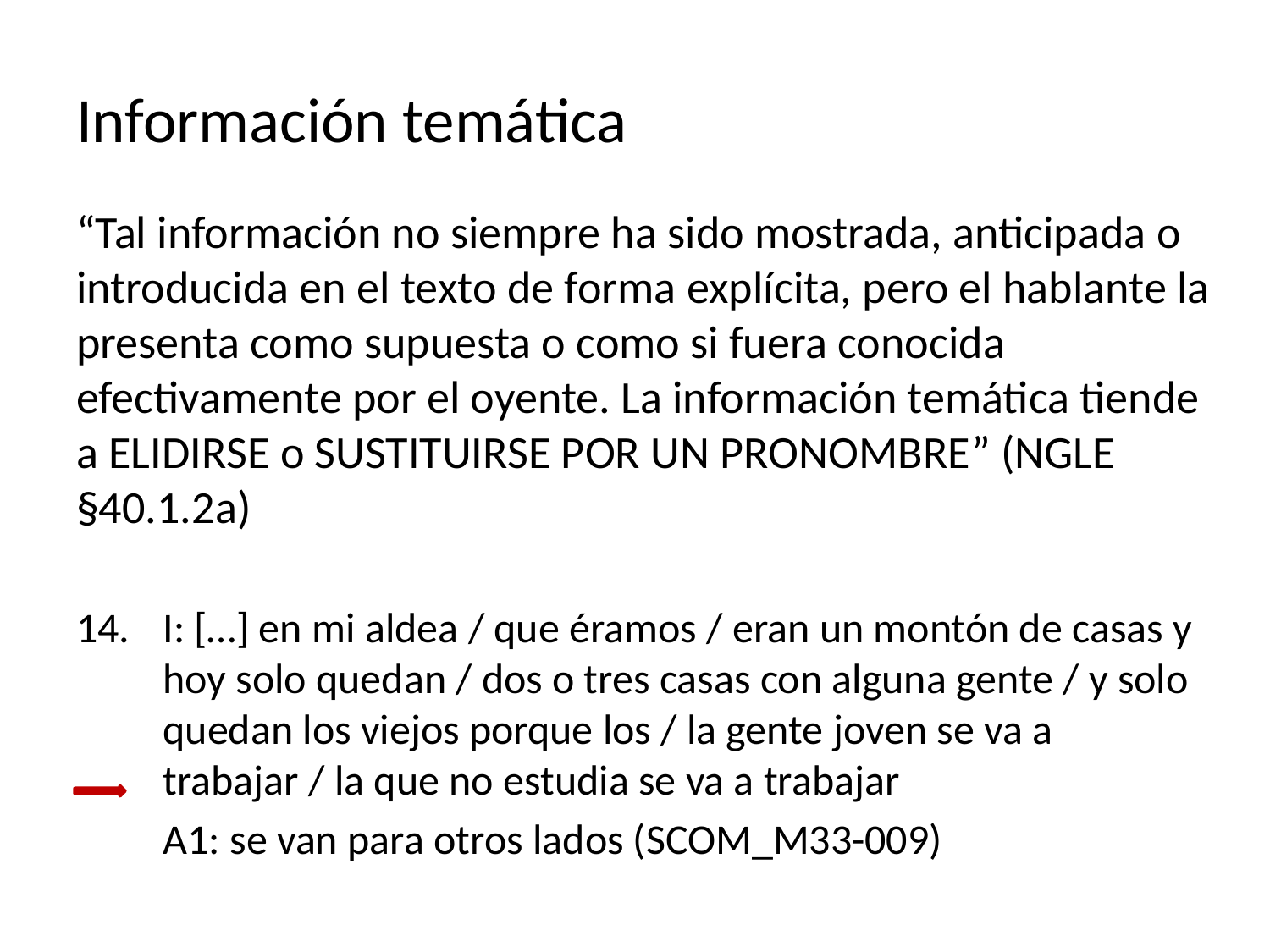

# Información temática
“Tal información no siempre ha sido mostrada, anticipada o introducida en el texto de forma explícita, pero el hablante la presenta como supuesta o como si fuera conocida efectivamente por el oyente. La información temática tiende a elidirse o sustituirse por un pronombre” (NGLE §40.1.2a)

14.	I: […] en mi aldea / que éramos / eran un montón de casas y hoy solo quedan / dos o tres casas con alguna gente / y solo quedan los viejos porque los / la gente joven se va a trabajar / la que no estudia se va a trabajar
A1: se van para otros lados (SCOM_M33-009)